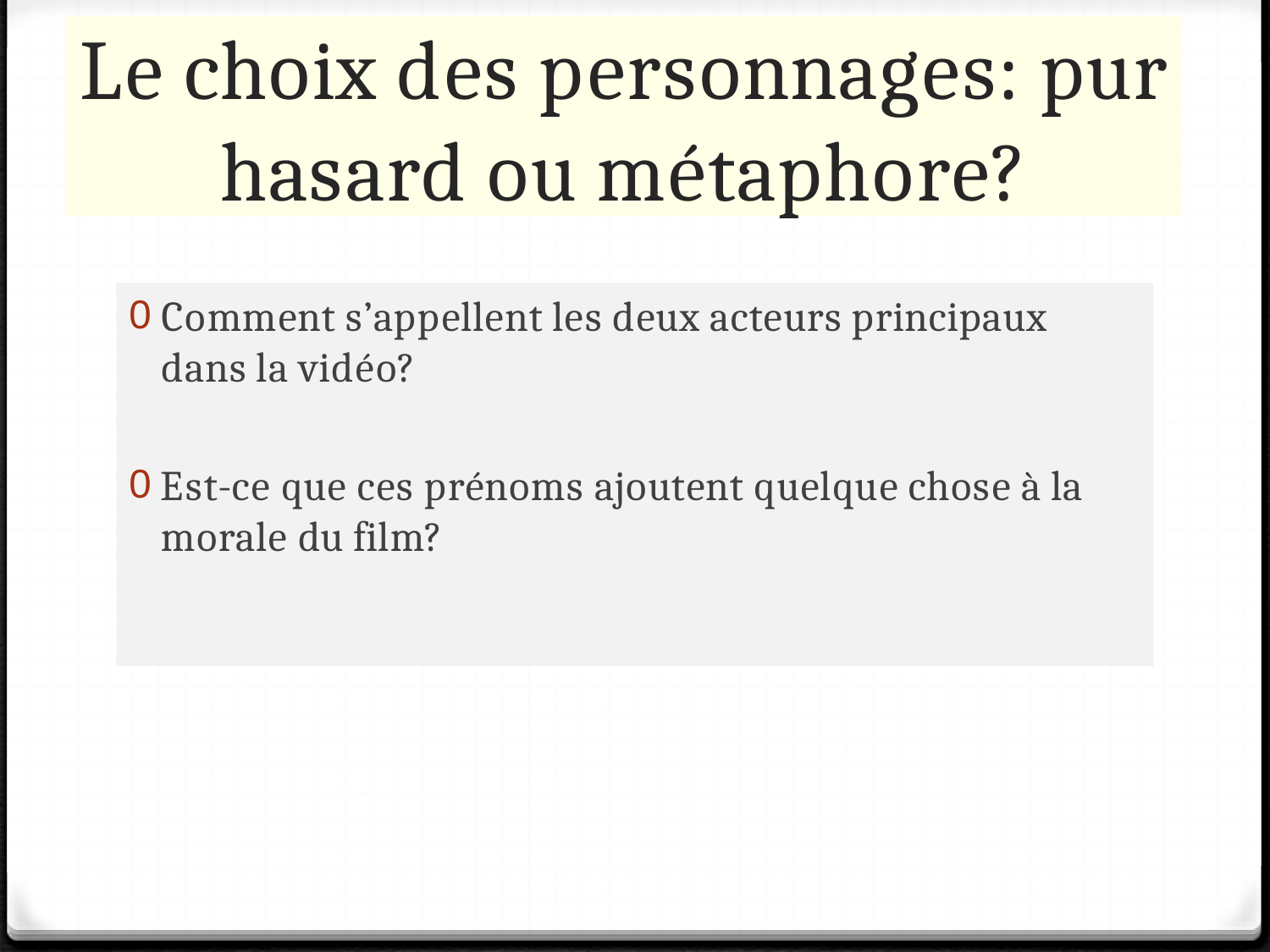

# Le choix des personnages: pur hasard ou métaphore?
Comment s’appellent les deux acteurs principaux dans la vidéo?

Est-ce que ces prénoms ajoutent quelque chose à la morale du film?